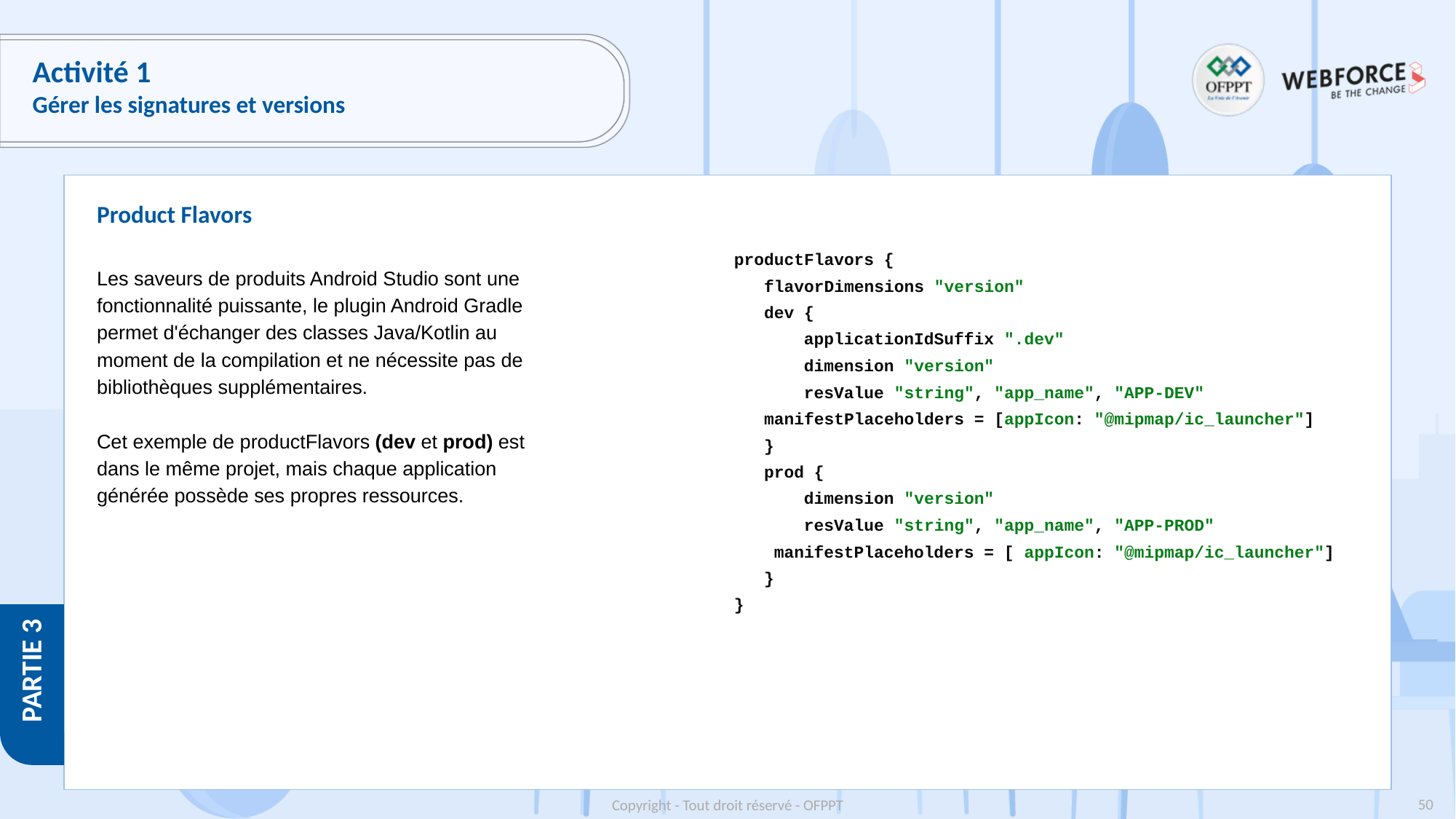

# Activité 1
Gérer les signatures et versions
Product Flavors
productFlavors {
   flavorDimensions "version"
   dev {
       applicationIdSuffix ".dev"
       dimension "version"
       resValue "string", "app_name", "APP-DEV"
   manifestPlaceholders = [appIcon: "@mipmap/ic_launcher"]
   }
   prod {
       dimension "version"
       resValue "string", "app_name", "APP-PROD"
    manifestPlaceholders = [ appIcon: "@mipmap/ic_launcher"]
   }
}
Les saveurs de produits Android Studio sont une fonctionnalité puissante, le plugin Android Gradle permet d'échanger des classes Java/Kotlin au moment de la compilation et ne nécessite pas de bibliothèques supplémentaires.

Cet exemple de productFlavors (dev et prod) est dans le même projet, mais chaque application générée possède ses propres ressources.